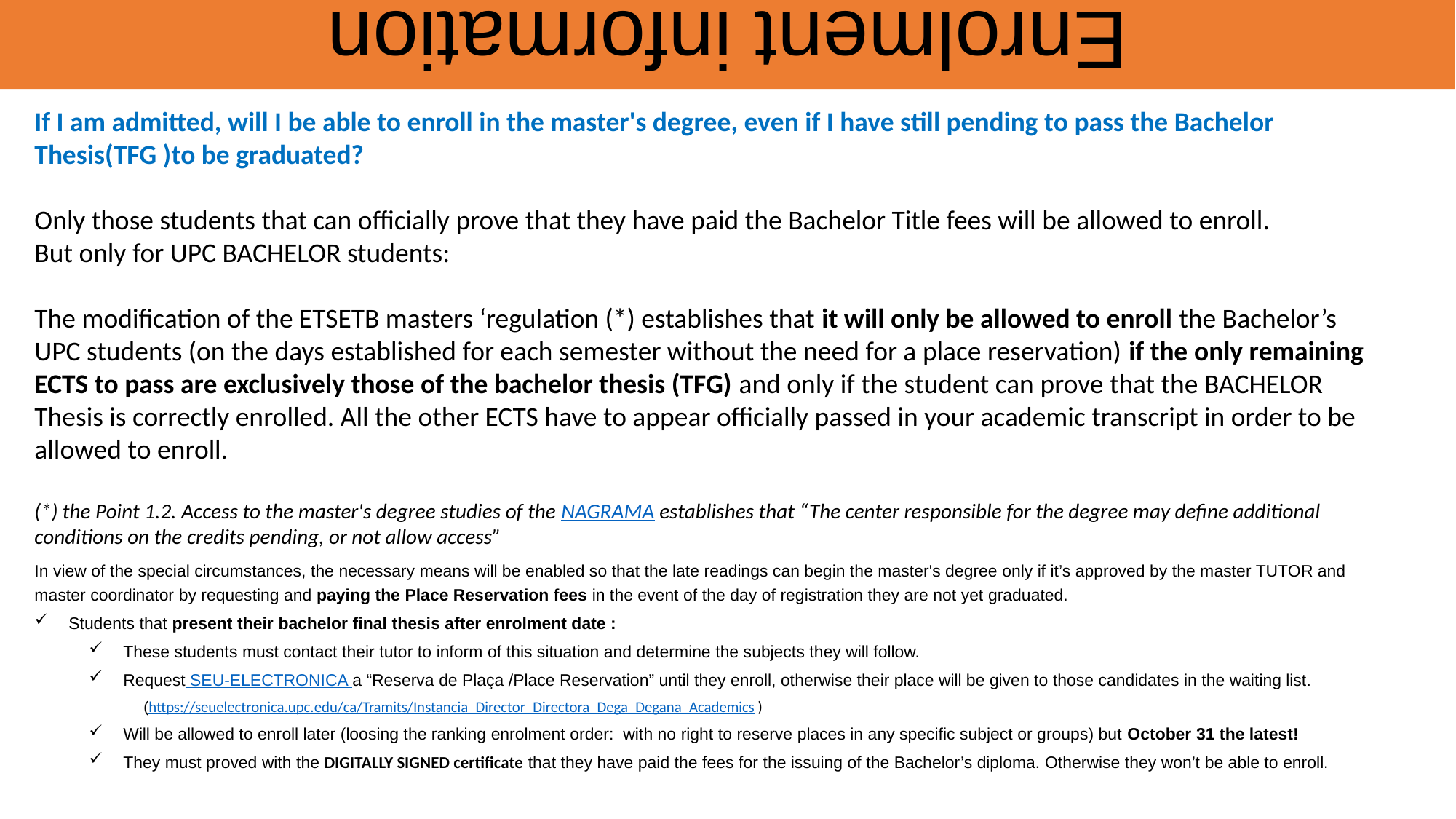

Enrolment information
If I am admitted, will I be able to enroll in the master's degree, even if I have still pending to pass the Bachelor Thesis(TFG )to be graduated?

Only those students that can officially prove that they have paid the Bachelor Title fees will be allowed to enroll.
But only for UPC BACHELOR students:

The modification of the ETSETB masters ‘regulation (*) establishes that it will only be allowed to enroll the Bachelor’s UPC students (on the days established for each semester without the need for a place reservation) if the only remaining ECTS to pass are exclusively those of the bachelor thesis (TFG) and only if the student can prove that the BACHELOR Thesis is correctly enrolled. All the other ECTS have to appear officially passed in your academic transcript in order to be allowed to enroll.

(*) the Point 1.2. Access to the master's degree studies of the NAGRAMA establishes that “The center responsible for the degree may define additional conditions on the credits pending, or not allow access”
In view of the special circumstances, the necessary means will be enabled so that the late readings can begin the master's degree only if it’s approved by the master TUTOR and master coordinator by requesting and paying the Place Reservation fees in the event of the day of registration they are not yet graduated.
Students that present their bachelor final thesis after enrolment date :
These students must contact their tutor to inform of this situation and determine the subjects they will follow.
Request SEU-ELECTRONICA a “Reserva de Plaça /Place Reservation” until they enroll, otherwise their place will be given to those candidates in the waiting list.
(https://seuelectronica.upc.edu/ca/Tramits/Instancia_Director_Directora_Dega_Degana_Academics )
Will be allowed to enroll later (loosing the ranking enrolment order:  with no right to reserve places in any specific subject or groups) but October 31 the latest!
They must proved with the DIGITALLY SIGNED certificate that they have paid the fees for the issuing of the Bachelor’s diploma. Otherwise they won’t be able to enroll.